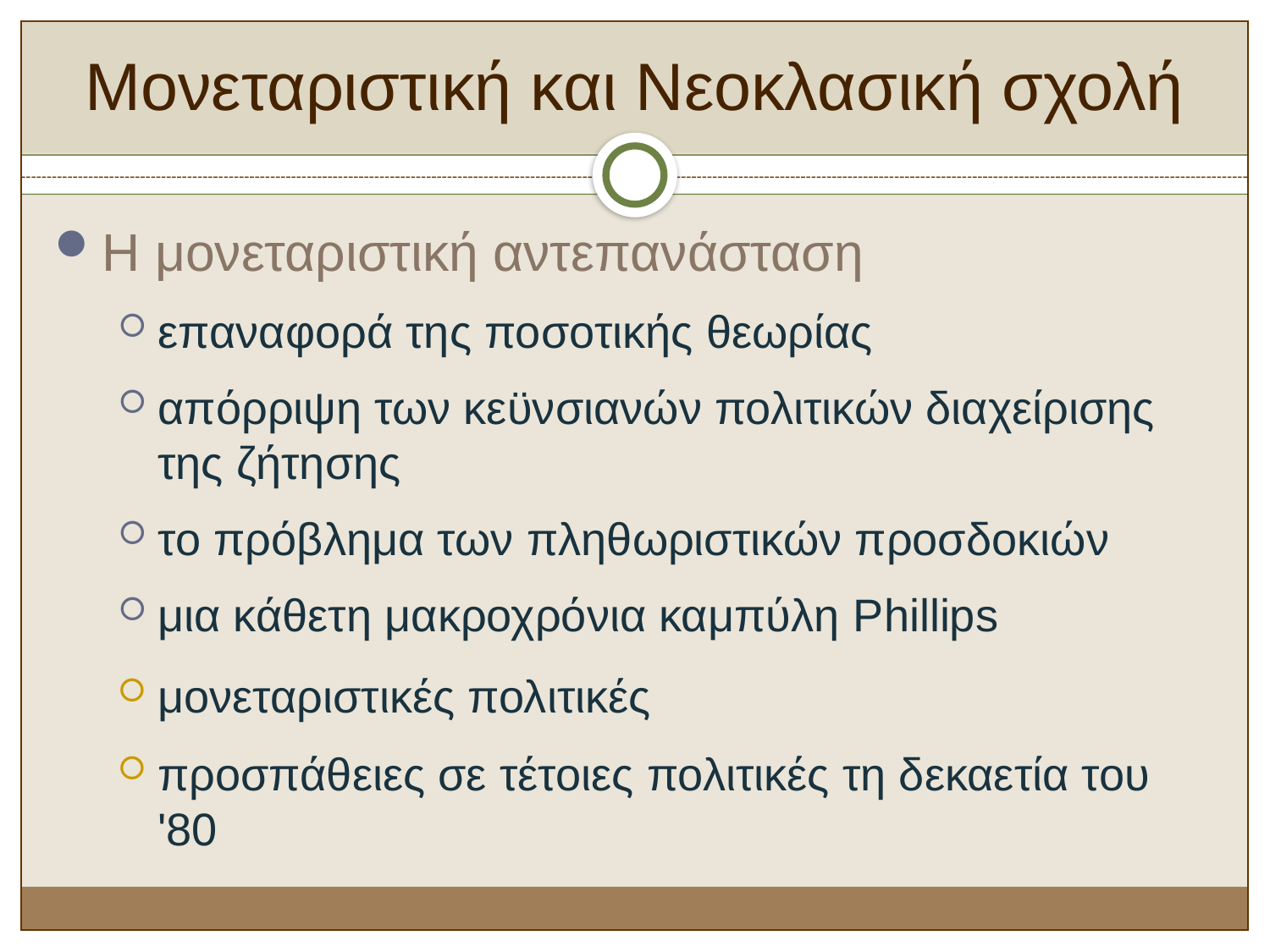

Μονεταριστική και Νεοκλασική σχολή
Η μονεταριστική αντεπανάσταση
επαναφορά της ποσοτικής θεωρίας
απόρριψη των κεϋνσιανών πολιτικών διαχείρισης της ζήτησης
το πρόβλημα των πληθωριστικών προσδοκιών
μια κάθετη μακροχρόνια καμπύλη Phillips
μονεταριστικές πολιτικές
προσπάθειες σε τέτοιες πολιτικές τη δεκαετία του '80